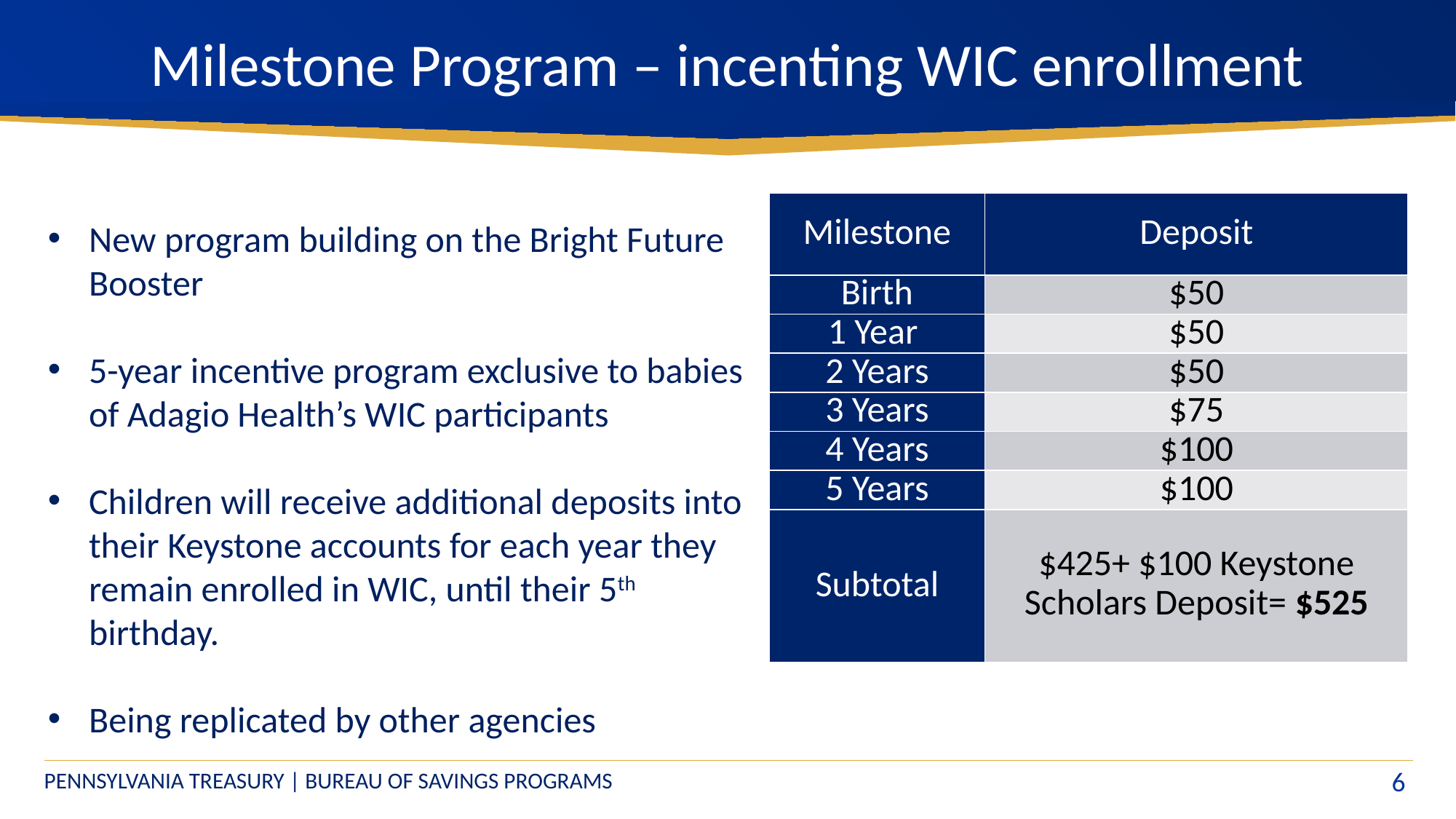

# Milestone Program – incenting WIC enrollment

New program building on the Bright Future Booster

5-year incentive program exclusive to babies of Adagio Health’s WIC participants

Children will receive additional deposits into their Keystone accounts for each year they remain enrolled in WIC, until their 5th birthday.

Being replicated by other agencies

| Milestone | Deposit |
| --- | --- |
| Birth | $50 |
| 1 Year | $50 |
| 2 Years | $50 |
| 3 Years | $75 |
| 4 Years | $100 |
| 5 Years | $100 |
| Subtotal | $425+ $100 Keystone Scholars Deposit= $525 |
6